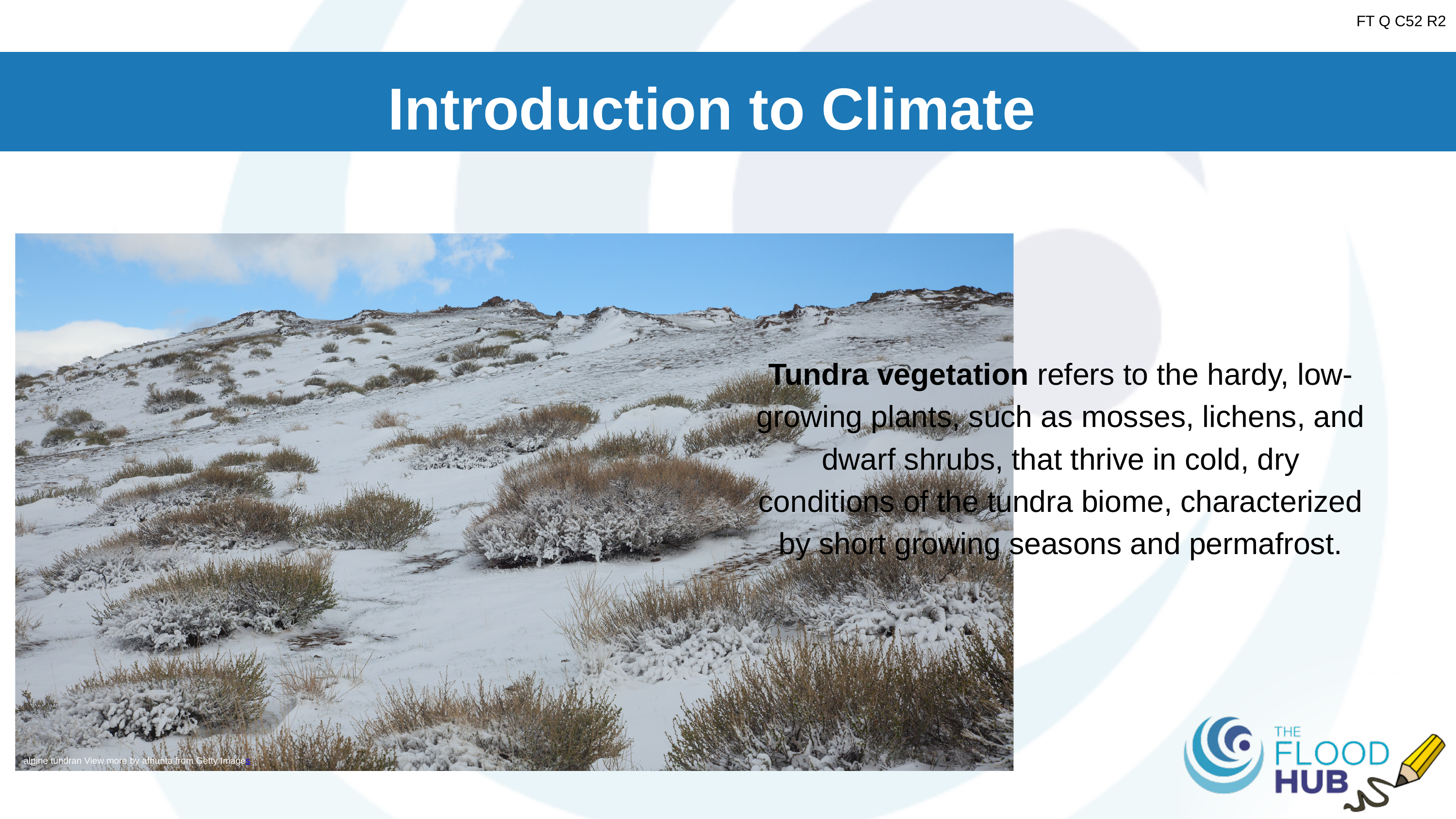

Introduction to Climate
FT Q C52 R2

Tundra vegetation refers to the hardy, low-growing plants, such as mosses, lichens, and dwarf shrubs, that thrive in cold, dry conditions of the tundra biome, characterized by short growing seasons and permafrost.

alpine tundran View more by afhunta from Getty Images